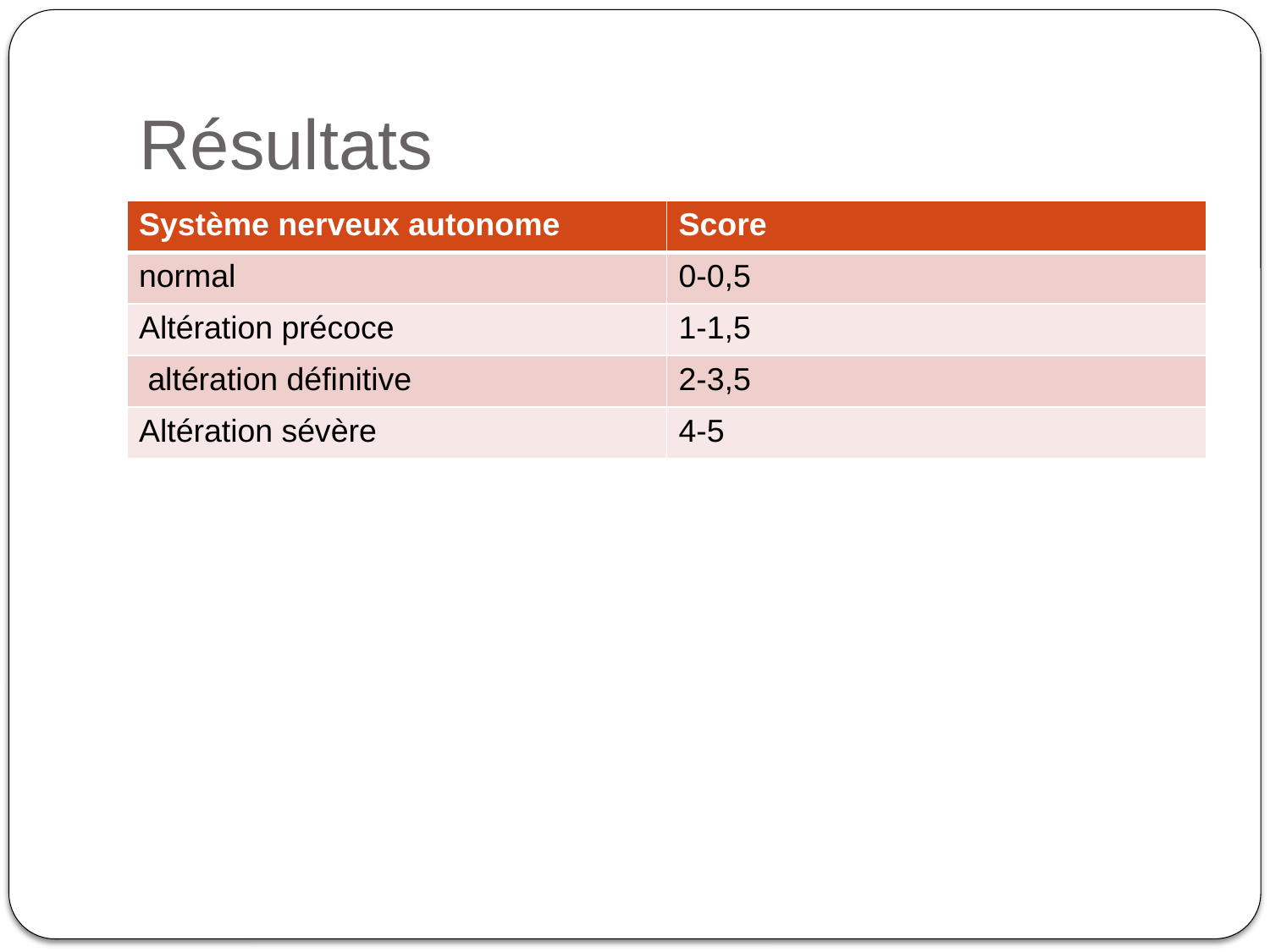

# Résultats
| Système nerveux autonome | Score |
| --- | --- |
| normal | 0-0,5 |
| Altération précoce | 1-1,5 |
| altération définitive | 2-3,5 |
| Altération sévère | 4-5 |